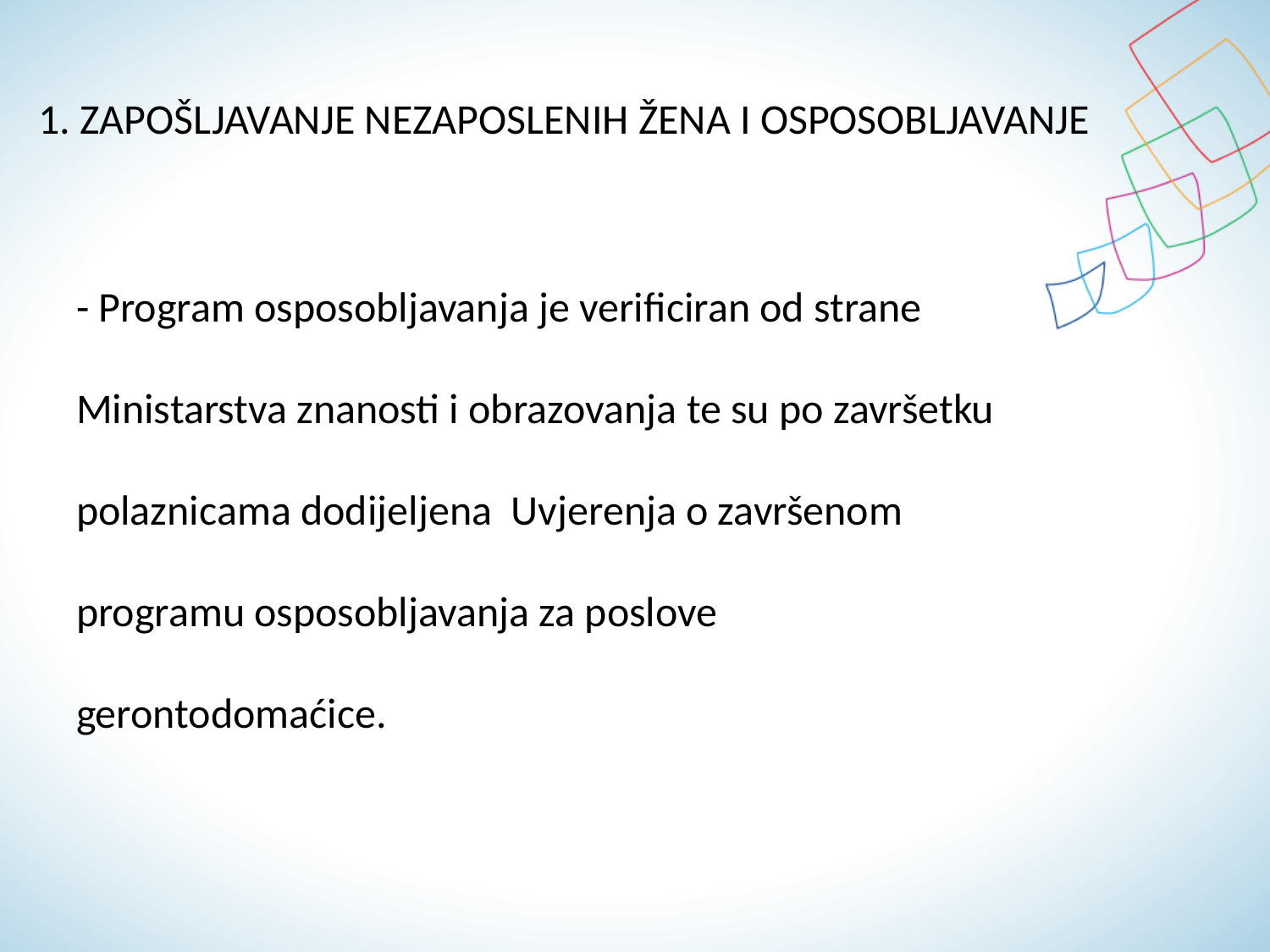

# 1. ZAPOŠLJAVANJE NEZAPOSLENIH ŽENA I OSPOSOBLJAVANJE
- Program osposobljavanja je verificiran od strane Ministarstva znanosti i obrazovanja te su po završetku polaznicama dodijeljena  Uvjerenja o završenom programu osposobljavanja za poslove gerontodomaćice.